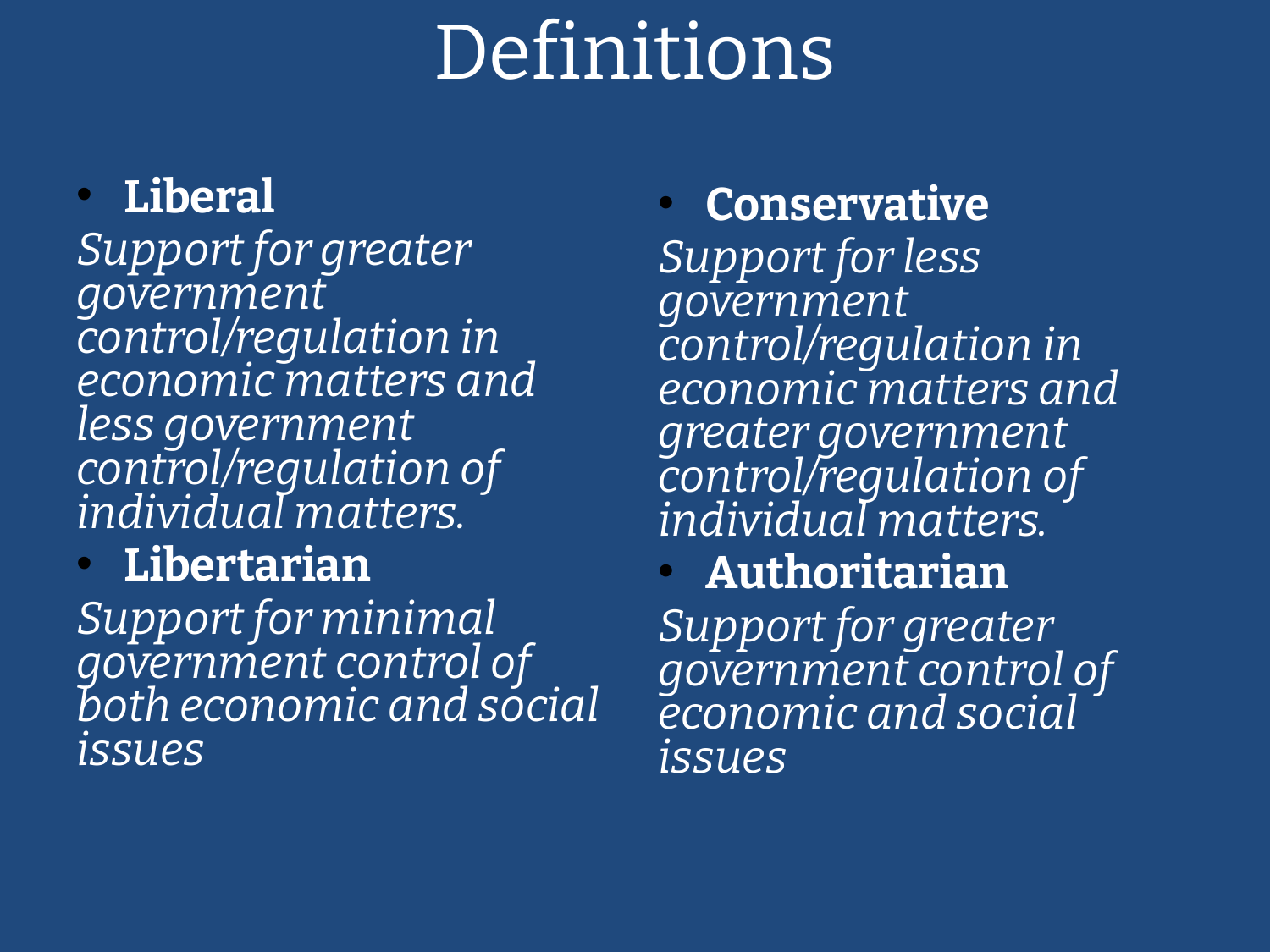

# Definitions
Liberal
Support for greater government control/regulation in economic matters and less government control/regulation of individual matters.
Libertarian
Support for minimal government control of both economic and social issues

Conservative
Support for less government control/regulation in economic matters and greater government control/regulation of individual matters.
Authoritarian
Support for greater government control of economic and social issues